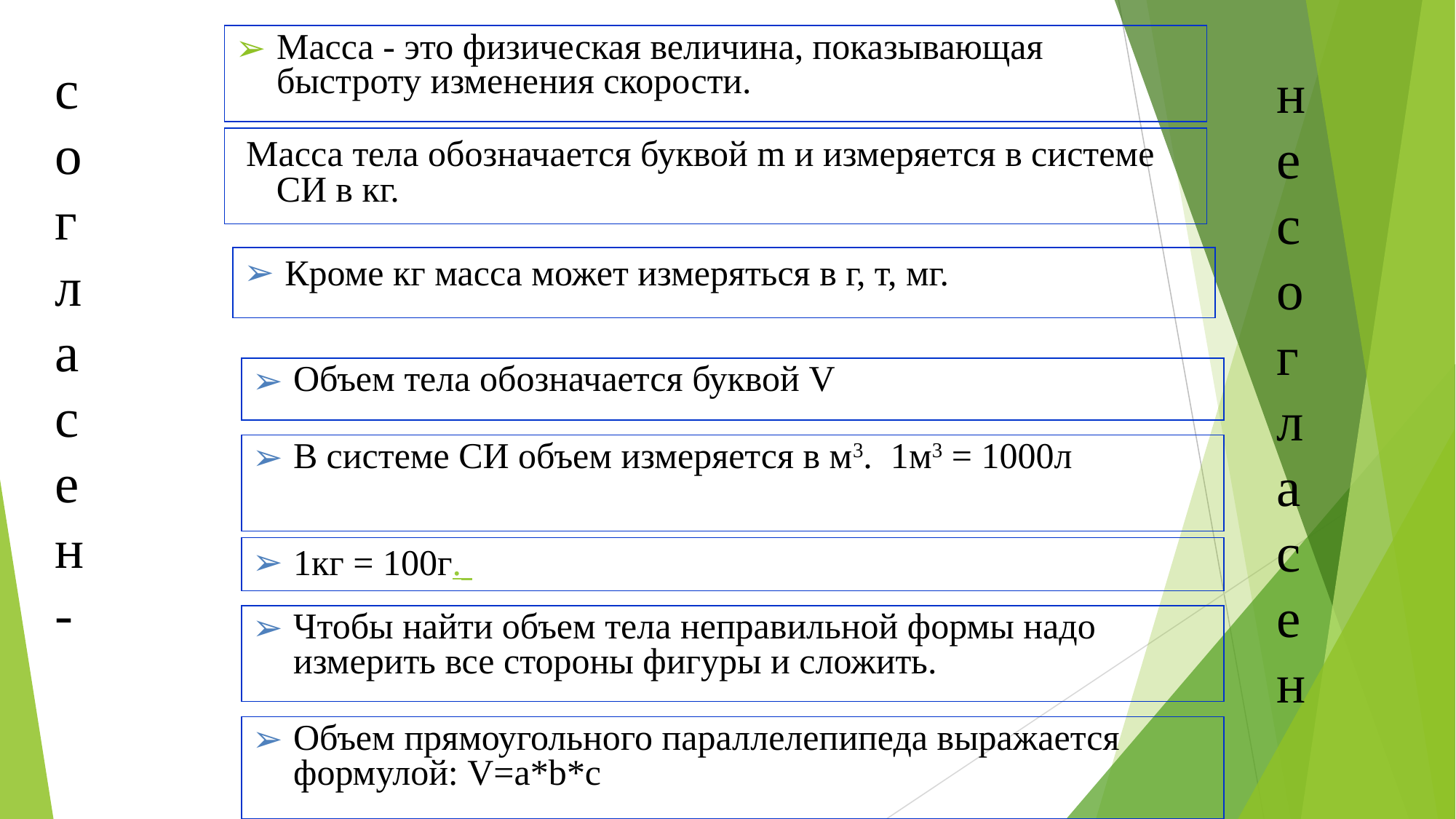

Масса - это физическая величина, показывающая быстроту изменения скорости.
#
с
о
г
л
а
с
е
н
-

н
е
с
о
г
л
а
с
е
н

 Масса тела обозначается буквой m и измеряется в системе СИ в кг.
Кроме кг масса может измеряться в г, т, мг.
Объем тела обозначается буквой V
В системе СИ объем измеряется в м3.  1м3 = 1000л
1кг = 100г.
Чтобы найти объем тела неправильной формы надо измерить все стороны фигуры и сложить.
Объем прямоугольного параллелепипеда выражается формулой: V=a*b*c